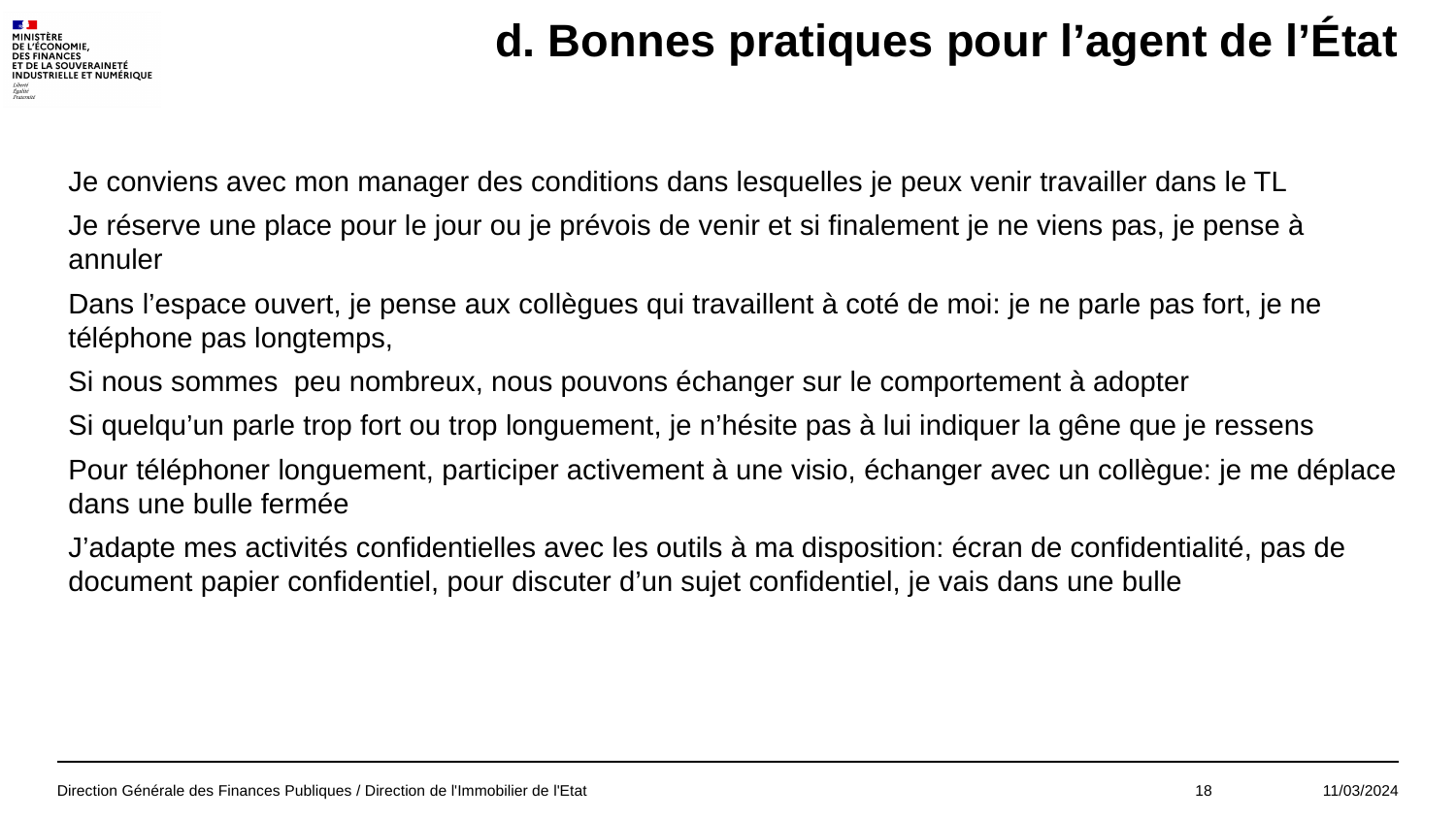

d. Bonnes pratiques pour l’agent de l’État

Je conviens avec mon manager des conditions dans lesquelles je peux venir travailler dans le TL
Je réserve une place pour le jour ou je prévois de venir et si finalement je ne viens pas, je pense à annuler
Dans l’espace ouvert, je pense aux collègues qui travaillent à coté de moi: je ne parle pas fort, je ne téléphone pas longtemps,
Si nous sommes  peu nombreux, nous pouvons échanger sur le comportement à adopter
Si quelqu’un parle trop fort ou trop longuement, je n’hésite pas à lui indiquer la gêne que je ressens
Pour téléphoner longuement, participer activement à une visio, échanger avec un collègue: je me déplace dans une bulle fermée
J’adapte mes activités confidentielles avec les outils à ma disposition: écran de confidentialité, pas de document papier confidentiel, pour discuter d’un sujet confidentiel, je vais dans une bulle

Direction Générale des Finances Publiques / Direction de l'Immobilier de l'Etat
18
11/03/2024